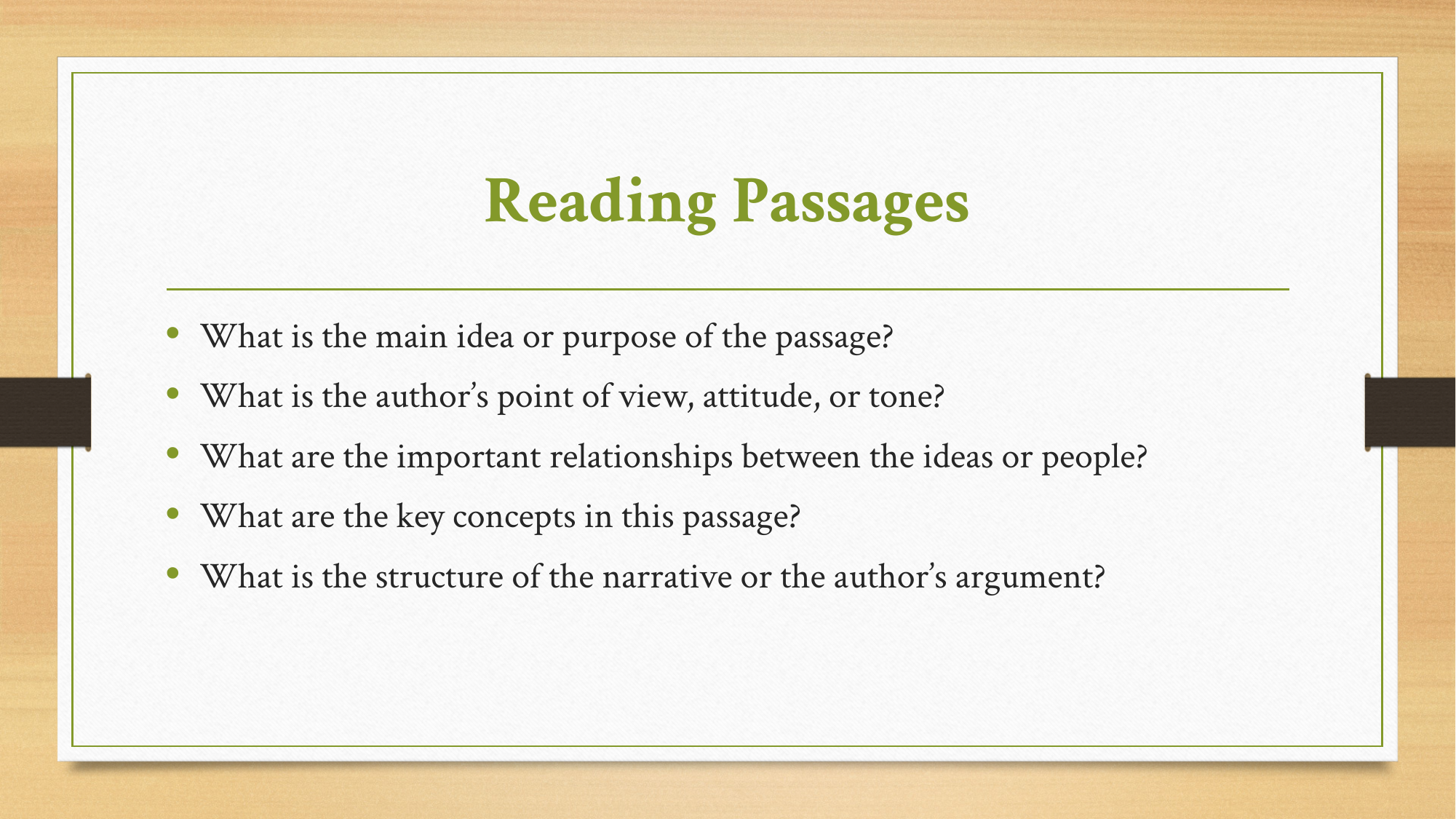

# Reading Passages
What is the main idea or purpose of the passage?
What is the author’s point of view, attitude, or tone?
What are the important relationships between the ideas or people?
What are the key concepts in this passage?
What is the structure of the narrative or the author’s argument?